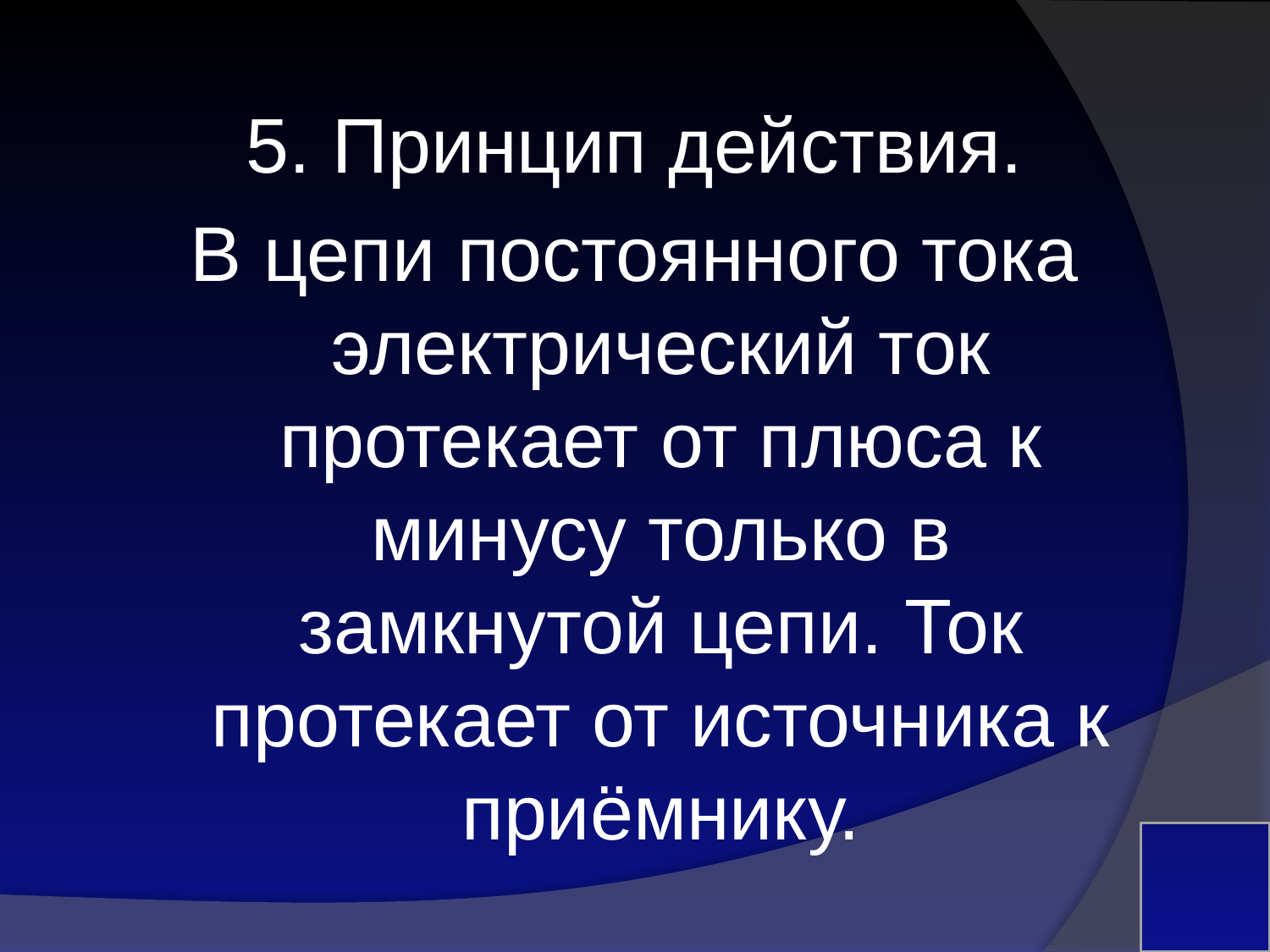

5. Принцип действия.
В цепи постоянного тока электрический ток протекает от плюса к минусу только в замкнутой цепи. Ток протекает от источника к приёмнику.